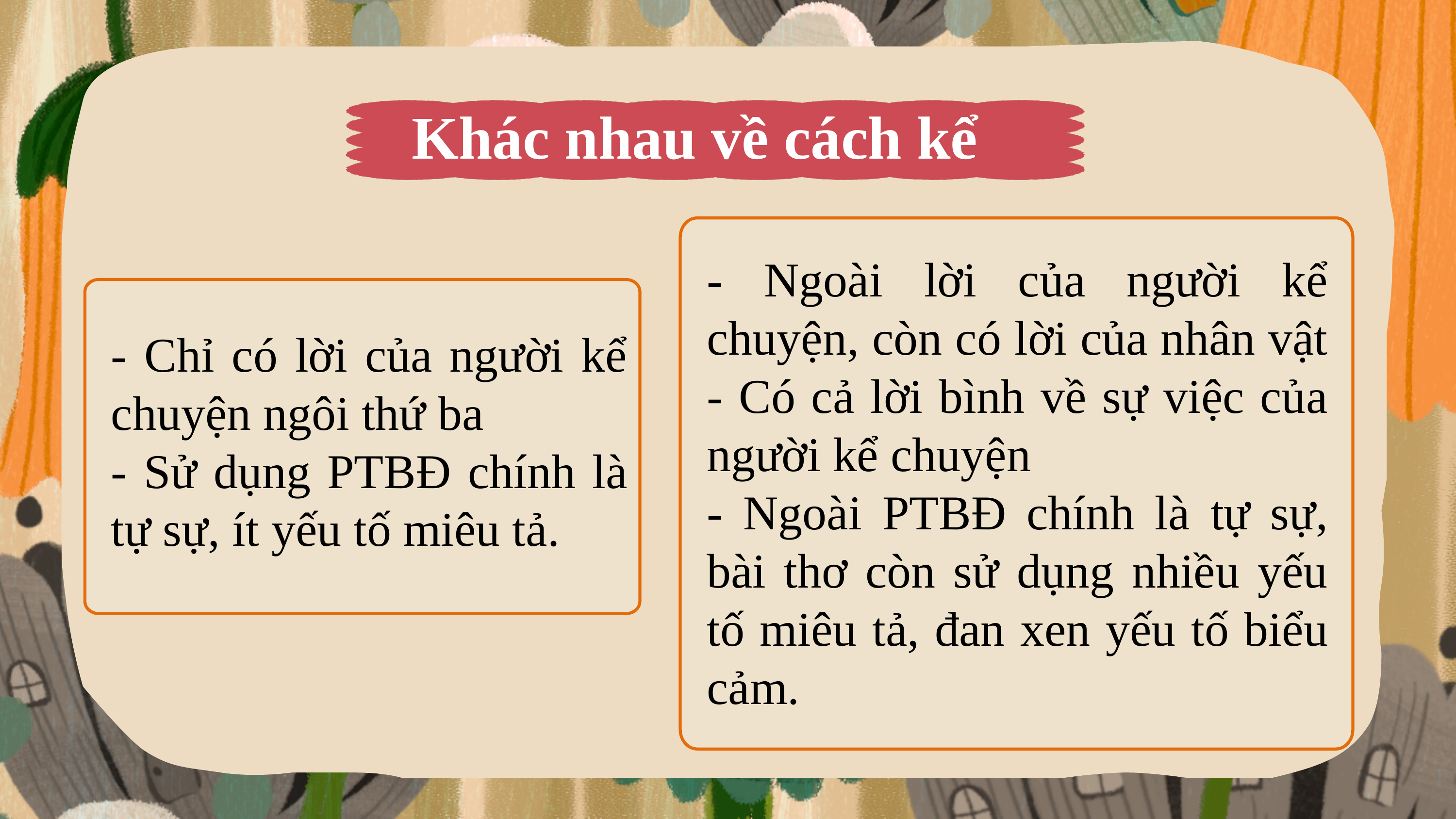

Khác nhau về cách kể

- Ngoài lời của người kể chuyện, còn có lời của nhân vật
- Có cả lời bình về sự việc của người kể chuyện
- Ngoài PTBĐ chính là tự sự, bài thơ còn sử dụng nhiều yếu tố miêu tả, đan xen yếu tố biểu cảm.

- Chỉ có lời của người kể chuyện ngôi thứ ba
- Sử dụng PTBĐ chính là tự sự, ít yếu tố miêu tả.